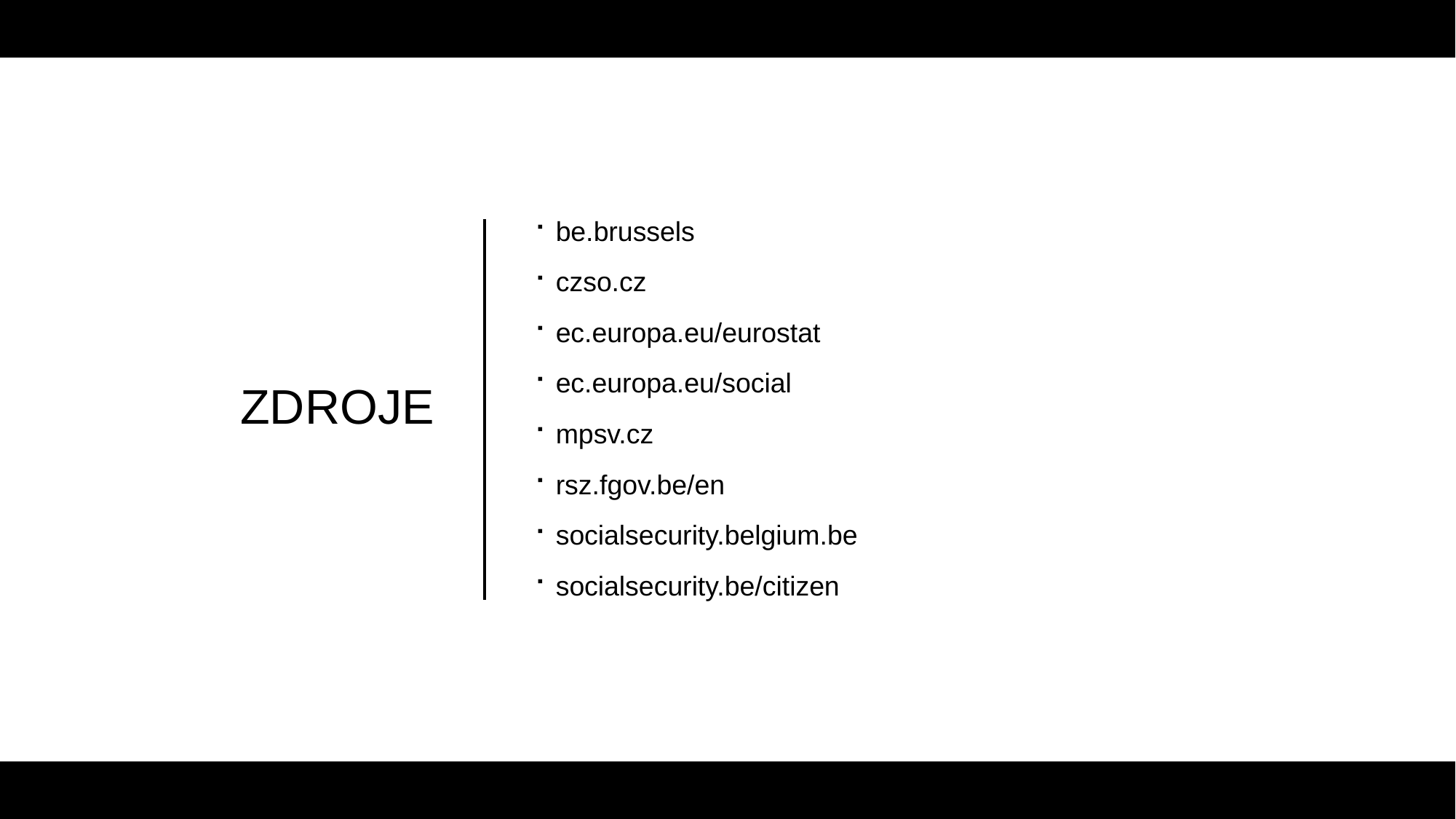

be.brussels
czso.cz
ec.europa.eu/eurostat
ec.europa.eu/social
mpsv.cz
rsz.fgov.be/en
socialsecurity.belgium.be
socialsecurity.be/citizen
# Zdroje